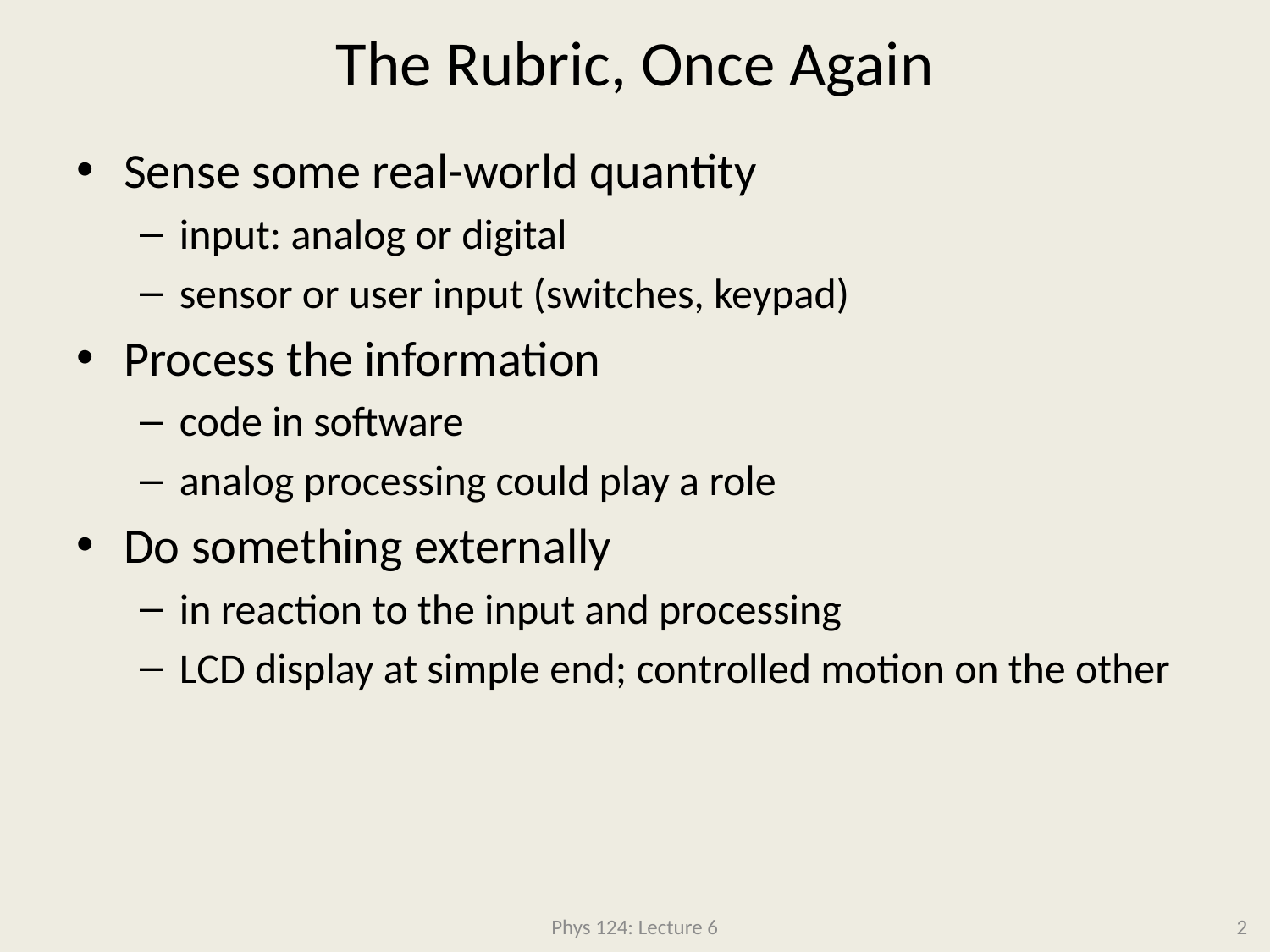

# The Rubric, Once Again
Sense some real-world quantity
input: analog or digital
sensor or user input (switches, keypad)
Process the information
code in software
analog processing could play a role
Do something externally
in reaction to the input and processing
LCD display at simple end; controlled motion on the other
Phys 124: Lecture 6
2